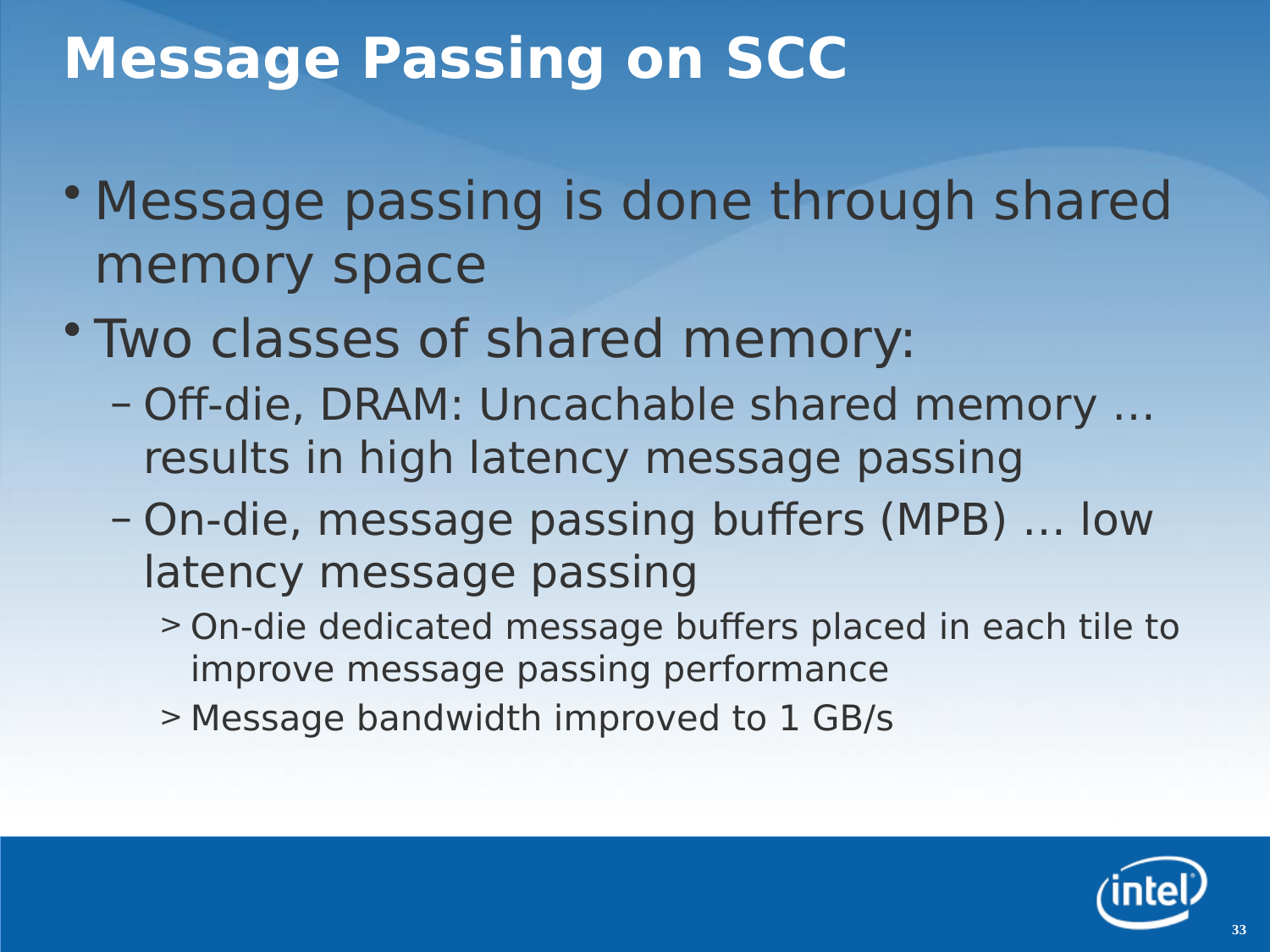

# Message Passing on SCC
Message passing is done through shared memory space
Two classes of shared memory:
Off-die, DRAM: Uncachable shared memory … results in high latency message passing
On-die, message passing buffers (MPB) … low latency message passing
On-die dedicated message buffers placed in each tile to improve message passing performance
Message bandwidth improved to 1 GB/s
33